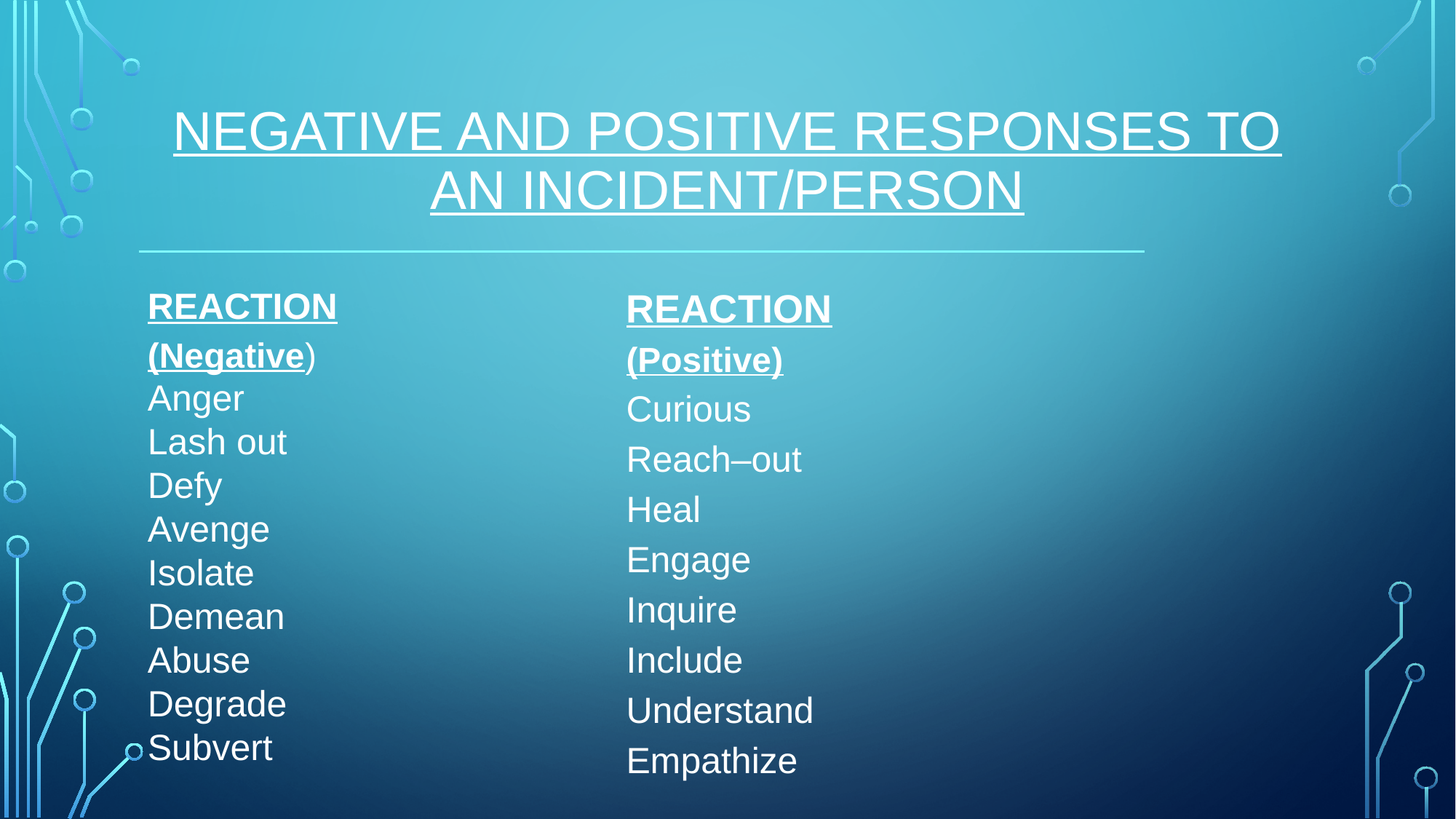

# NEGATIVE AND POSITIVE RESPONSES TO AN INCIDENT/PERSON
REACTION (Negative)
Anger
Lash out
Defy
Avenge
Isolate
Demean
Abuse
Degrade
Subvert

REACTION (Positive)
Curious
Reach–out
Heal
Engage
Inquire
Include
Understand
Empathize